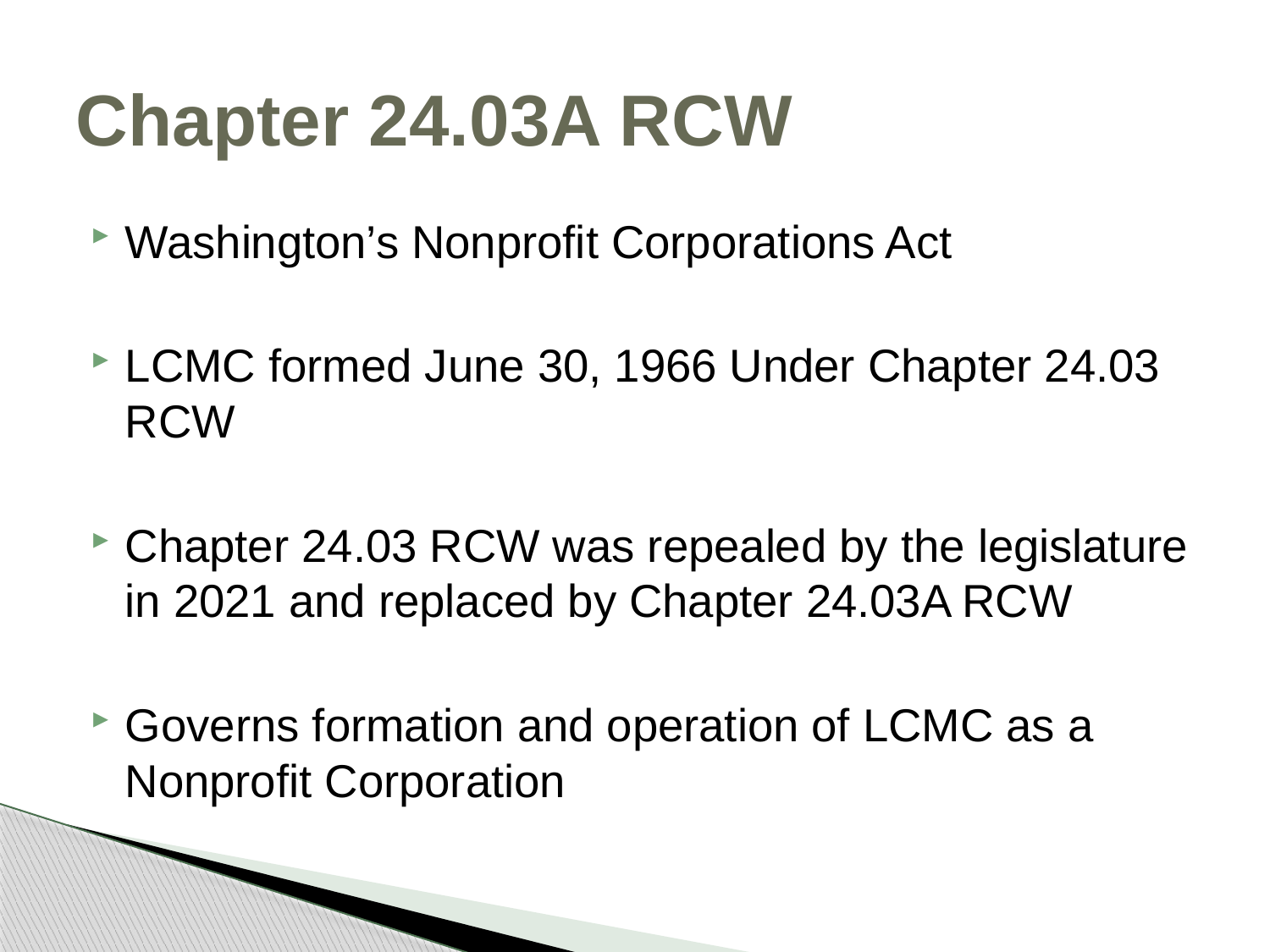

# Chapter 24.03A RCW
Washington’s Nonprofit Corporations Act

LCMC formed June 30, 1966 Under Chapter 24.03 RCW

Chapter 24.03 RCW was repealed by the legislature in 2021 and replaced by Chapter 24.03A RCW

Governs formation and operation of LCMC as a Nonprofit Corporation